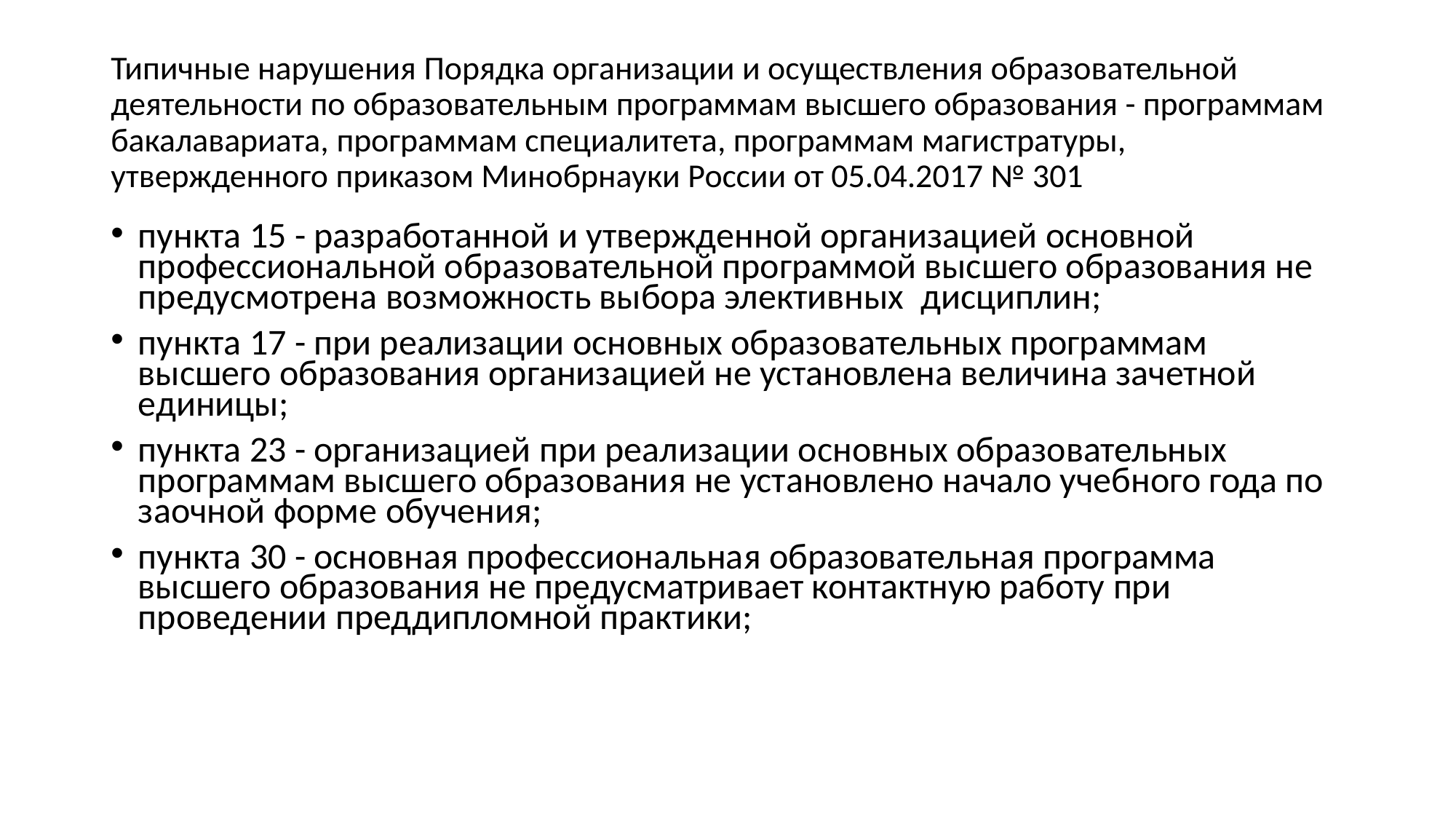

# Типичные нарушения Порядка организации и осуществления образовательной деятельности по образовательным программам высшего образования - программам бакалавариата, программам специалитета, программам магистратуры, утвержденного приказом Минобрнауки России от 05.04.2017 № 301
пункта 15 - разработанной и утвержденной организацией основной профессиональной образовательной программой высшего образования не предусмотрена возможность выбора элективных  дисциплин;
пункта 17 - при реализации основных образовательных программам высшего образования организацией не установлена величина зачетной единицы;
пункта 23 - организацией при реализации основных образовательных программам высшего образования не установлено начало учебного года по заочной форме обучения;
пункта 30 - основная профессиональная образовательная программа высшего образования не предусматривает контактную работу при проведении преддипломной практики;